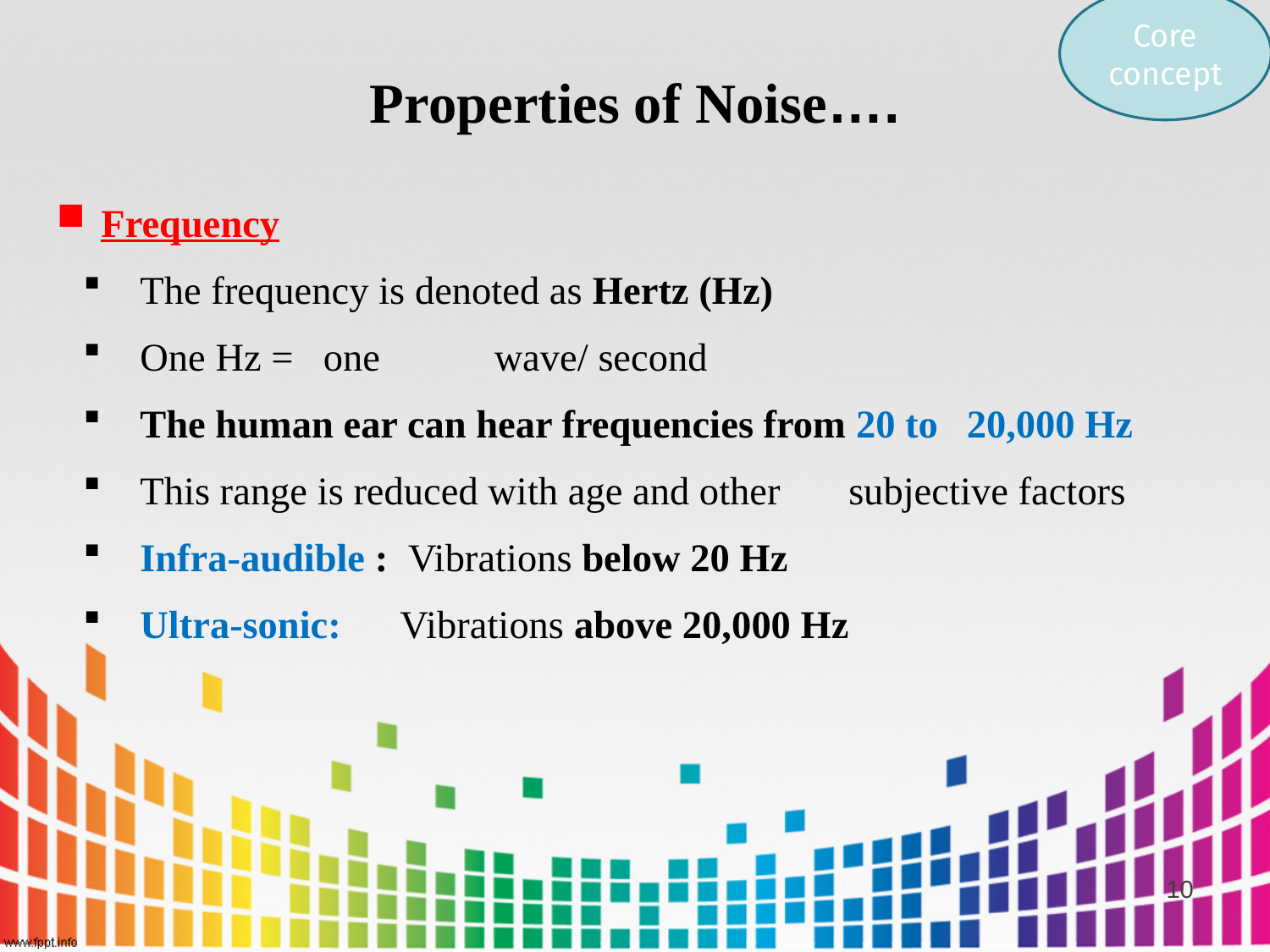

Core concept
# Properties of Noise….
Frequency
The frequency is denoted as Hertz (Hz)
One Hz =   one 	wave/ second
The human ear can hear frequencies from 20 to 	20,000 Hz
This range is reduced with age and other 	subjective factors
Infra-audible :  Vibrations below 20 Hz
Ultra-sonic:      Vibrations above 20,000 Hz
10